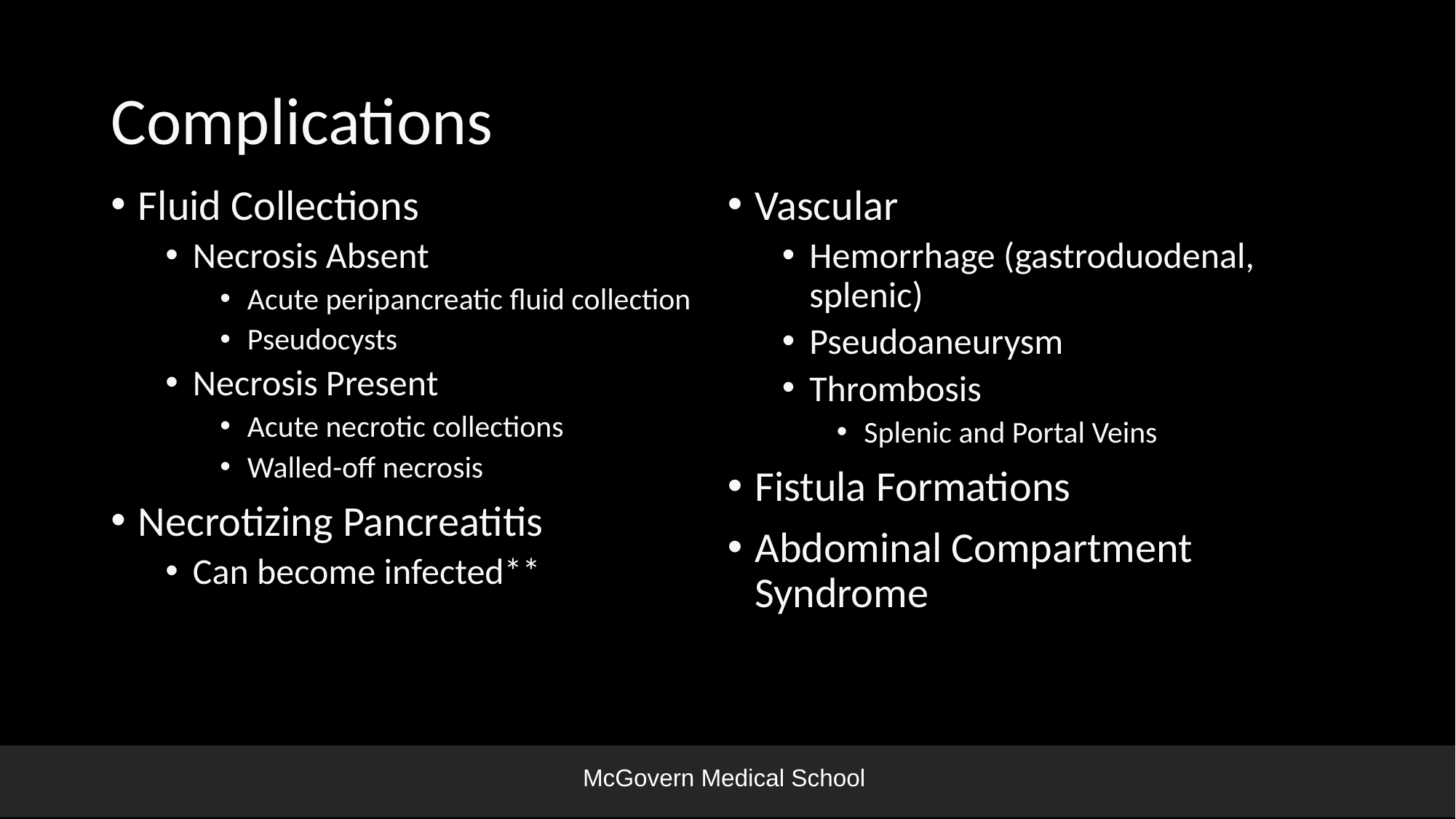

# Complications
Fluid Collections
Necrosis Absent
Acute peripancreatic fluid collection
Pseudocysts
Necrosis Present
Acute necrotic collections
Walled-off necrosis
Necrotizing Pancreatitis
Can become infected**

Vascular Complications
Vascular
Hemorrhage (gastroduodenal, splenic)
Pseudoaneurysm
Thrombosis
Splenic and Portal Veins
Fistula Formations
Abdominal Compartment Syndrome